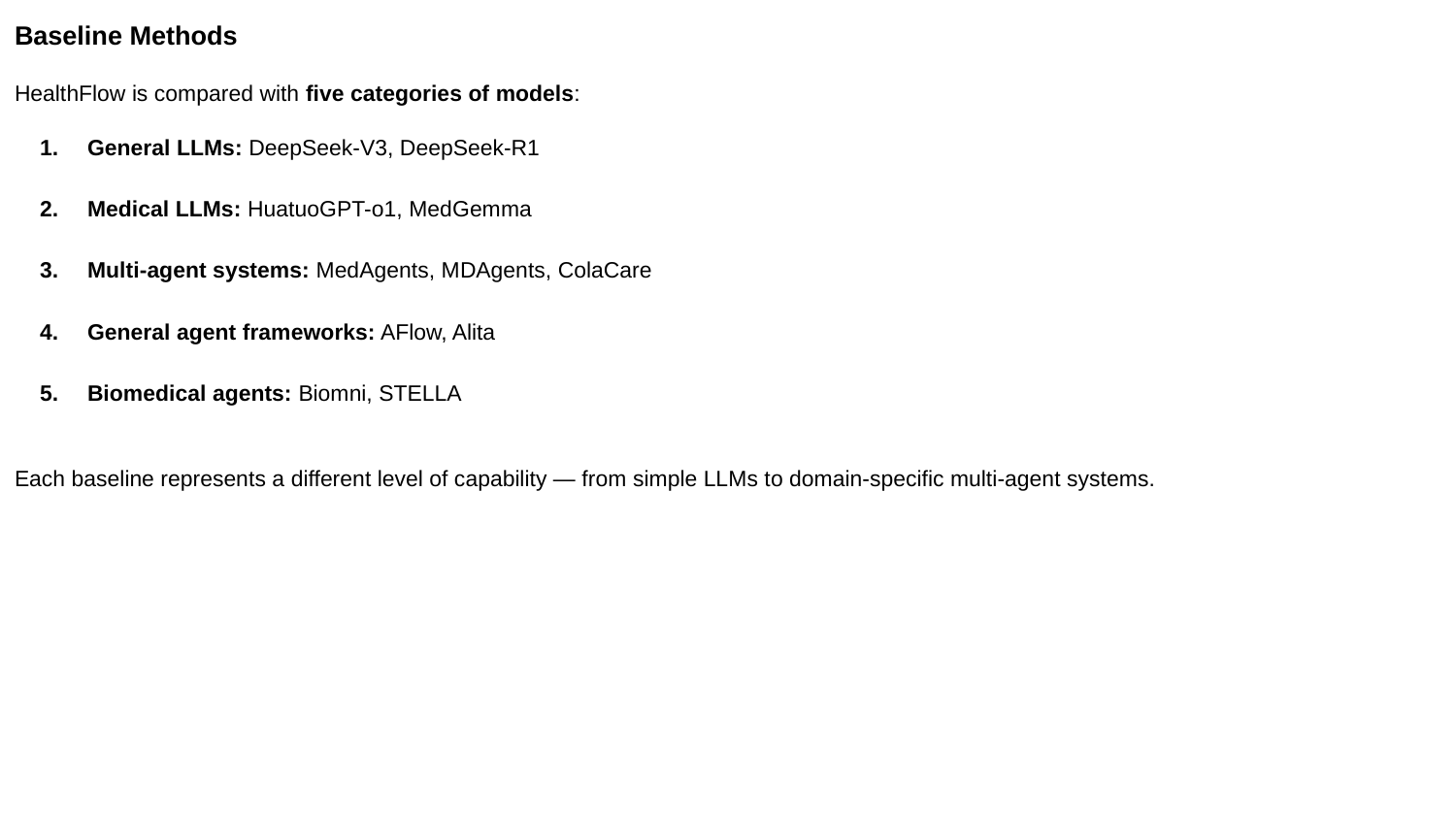

Baseline Methods
HealthFlow is compared with five categories of models:
General LLMs: DeepSeek-V3, DeepSeek-R1
Medical LLMs: HuatuoGPT-o1, MedGemma
Multi-agent systems: MedAgents, MDAgents, ColaCare
General agent frameworks: AFlow, Alita
Biomedical agents: Biomni, STELLA
Each baseline represents a different level of capability — from simple LLMs to domain-specific multi-agent systems.